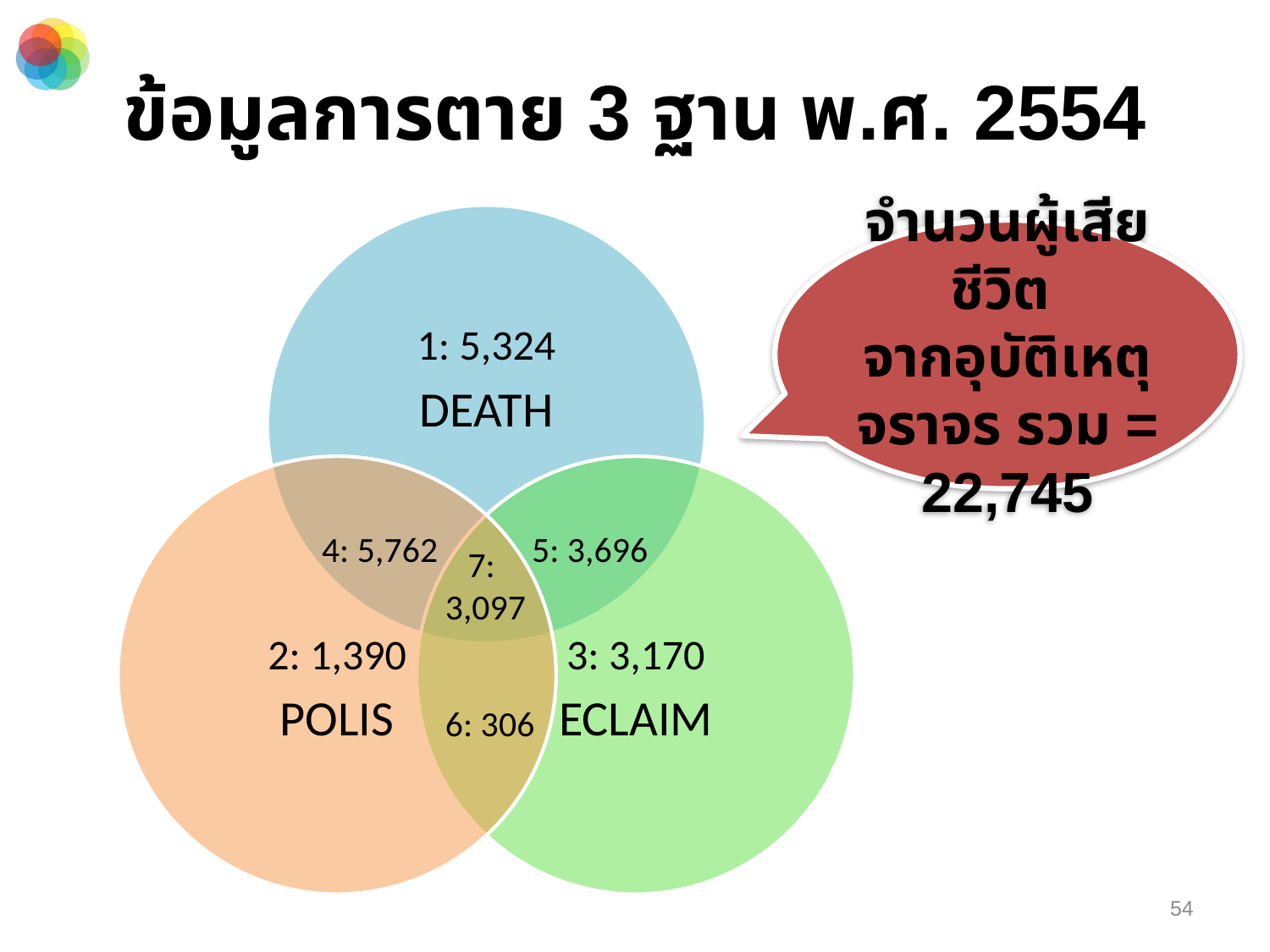

# ข้อมูลการตาย 3 ฐาน พ.ศ. 2554
1: 5,324
DEATH
3: 3,170
ECLAIM
2: 1,390
POLIS
จำนวนผู้เสียชีวิต
จากอุบัติเหตุจราจร รวม = 22,745
4: 5,762
5: 3,696
7:
3,097
6: 306
54